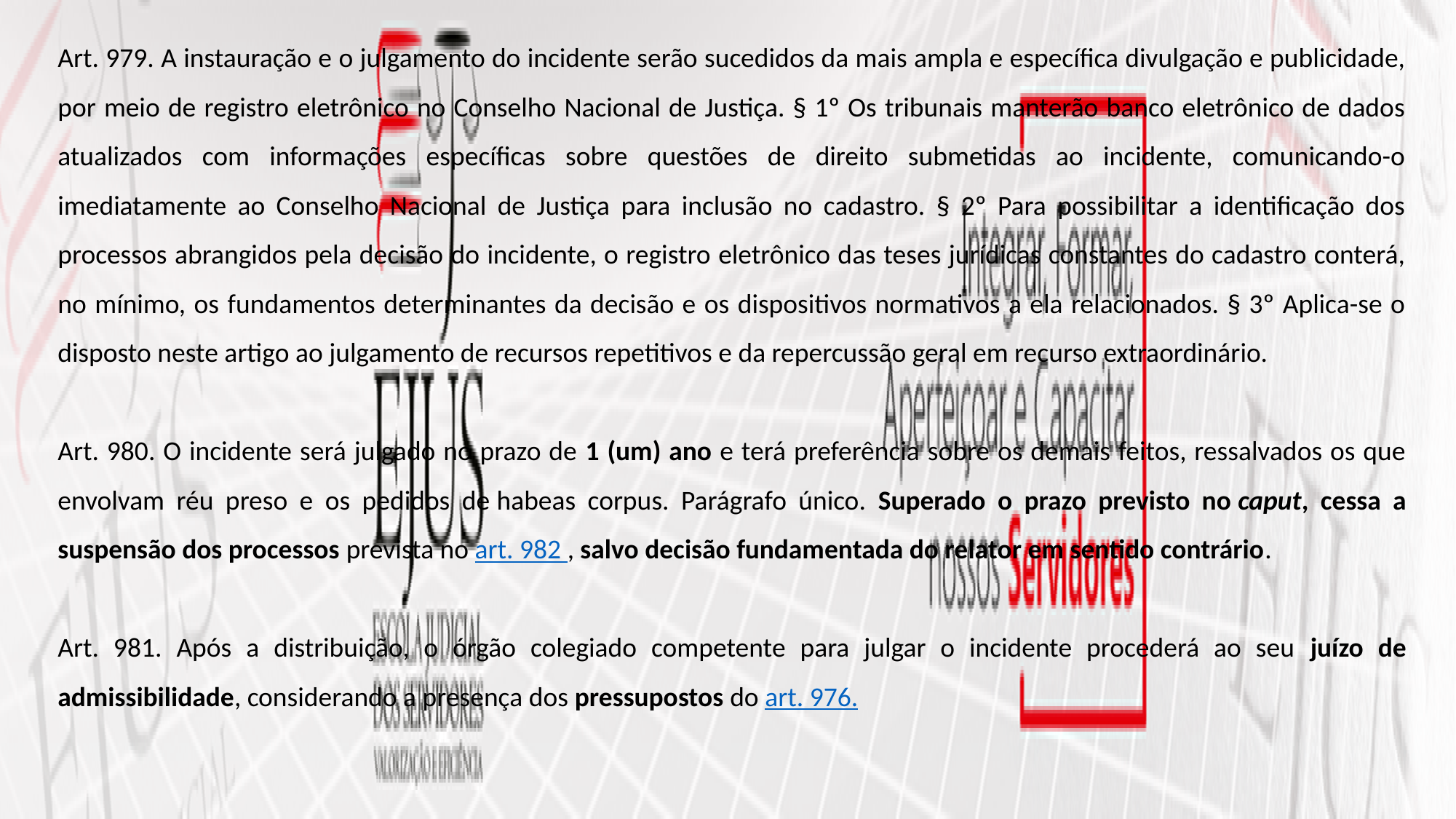

Art. 979. A instauração e o julgamento do incidente serão sucedidos da mais ampla e específica divulgação e publicidade, por meio de registro eletrônico no Conselho Nacional de Justiça. § 1º Os tribunais manterão banco eletrônico de dados atualizados com informações específicas sobre questões de direito submetidas ao incidente, comunicando-o imediatamente ao Conselho Nacional de Justiça para inclusão no cadastro. § 2º Para possibilitar a identificação dos processos abrangidos pela decisão do incidente, o registro eletrônico das teses jurídicas constantes do cadastro conterá, no mínimo, os fundamentos determinantes da decisão e os dispositivos normativos a ela relacionados. § 3º Aplica-se o disposto neste artigo ao julgamento de recursos repetitivos e da repercussão geral em recurso extraordinário.

Art. 980. O incidente será julgado no prazo de 1 (um) ano e terá preferência sobre os demais feitos, ressalvados os que envolvam réu preso e os pedidos de habeas corpus. Parágrafo único. Superado o prazo previsto no caput, cessa a suspensão dos processos prevista no art. 982 , salvo decisão fundamentada do relator em sentido contrário.

Art. 981. Após a distribuição, o órgão colegiado competente para julgar o incidente procederá ao seu juízo de admissibilidade, considerando a presença dos pressupostos do art. 976.